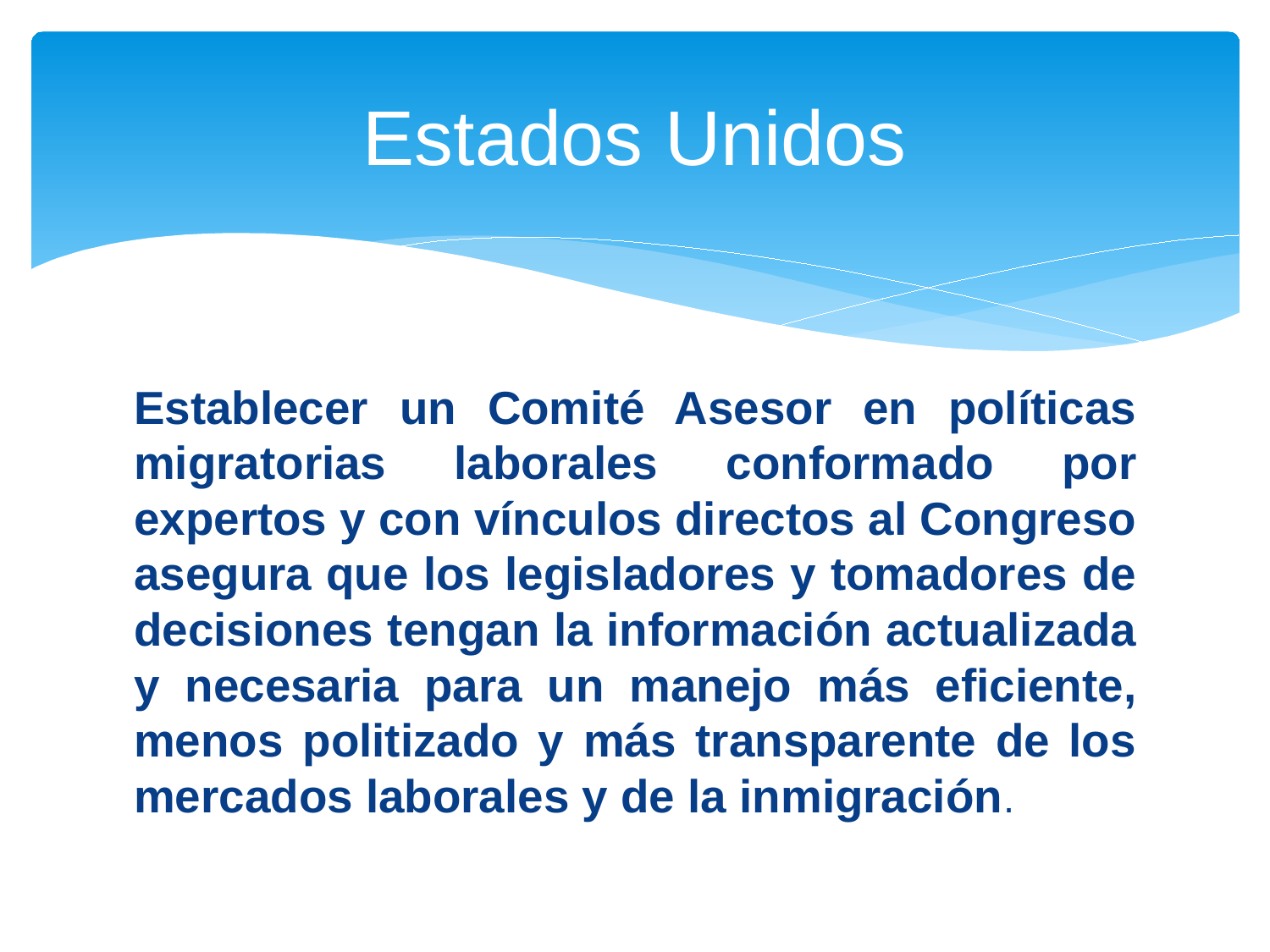

# Estados Unidos
Establecer un Comité Asesor en políticas migratorias laborales conformado por expertos y con vínculos directos al Congreso asegura que los legisladores y tomadores de decisiones tengan la información actualizada y necesaria para un manejo más eficiente, menos politizado y más transparente de los mercados laborales y de la inmigración.